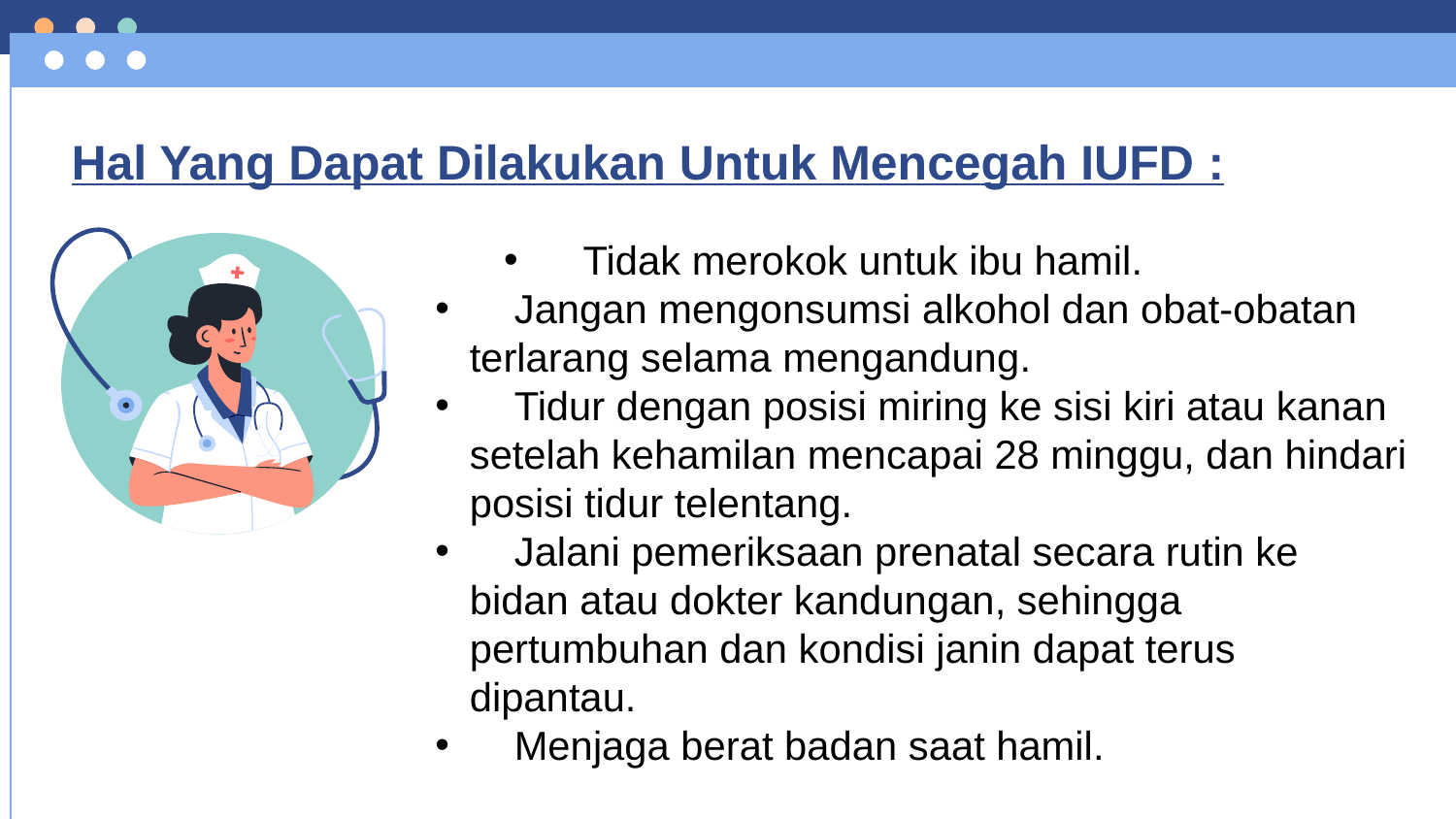

# Hal Yang Dapat Dilakukan Untuk Mencegah IUFD :

    Tidak merokok untuk ibu hamil.
    Jangan mengonsumsi alkohol dan obat-obatan terlarang selama mengandung.
    Tidur dengan posisi miring ke sisi kiri atau kanan setelah kehamilan mencapai 28 minggu, dan hindari posisi tidur telentang.
    Jalani pemeriksaan prenatal secara rutin ke bidan atau dokter kandungan, sehingga pertumbuhan dan kondisi janin dapat terus dipantau.
    Menjaga berat badan saat hamil.